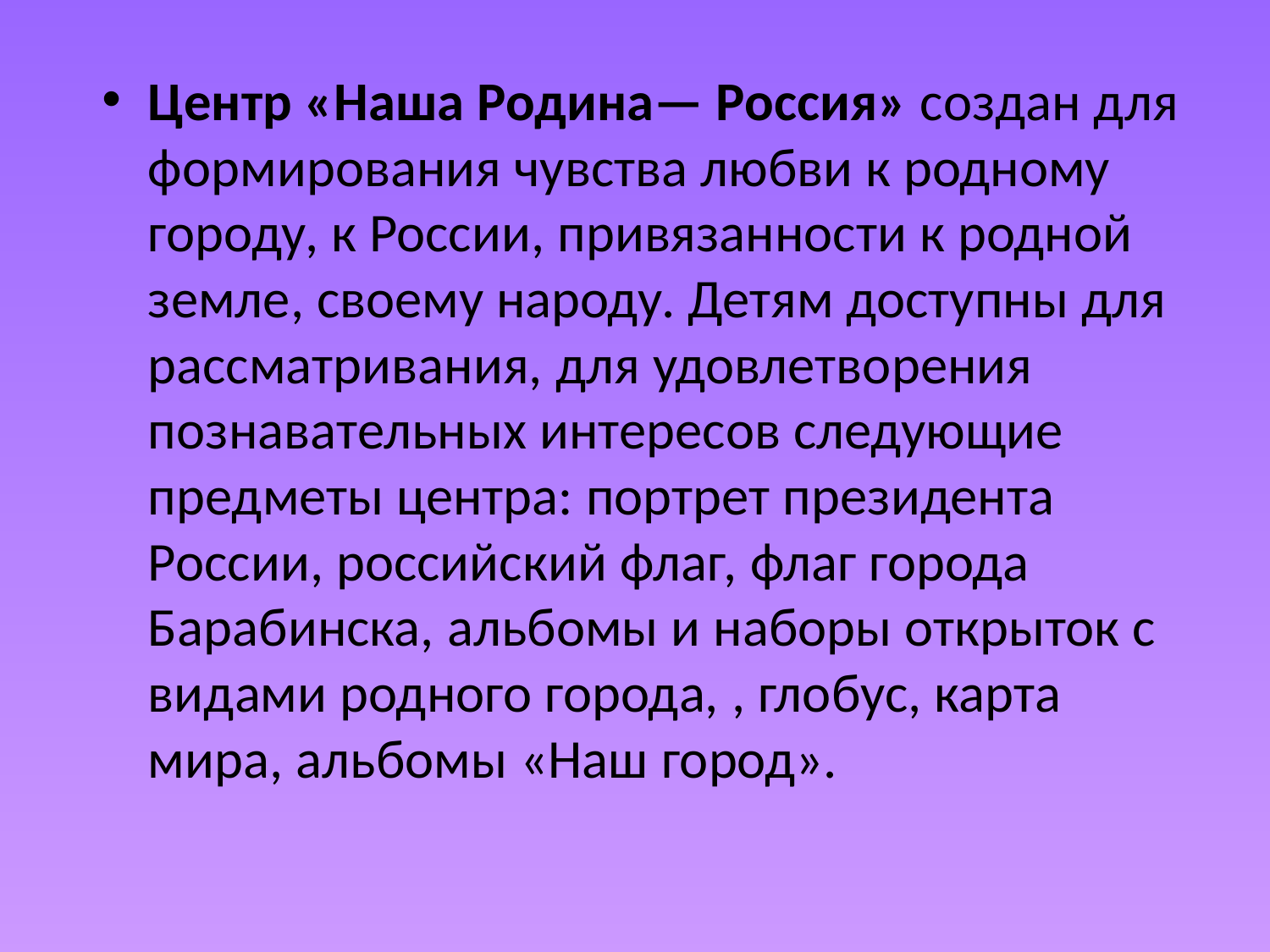

Центр «Наша Родина— Россия» создан для формирования чувства любви к родному городу, к России, привязанности к родной земле, своему народу. Детям доступны для рассматривания, для удовлетворения познавательных интересов следующие предметы центра: портрет президента России, российский флаг, флаг города Барабинска, альбомы и наборы открыток с видами родного города, , глобус, карта мира, альбомы «Наш город».